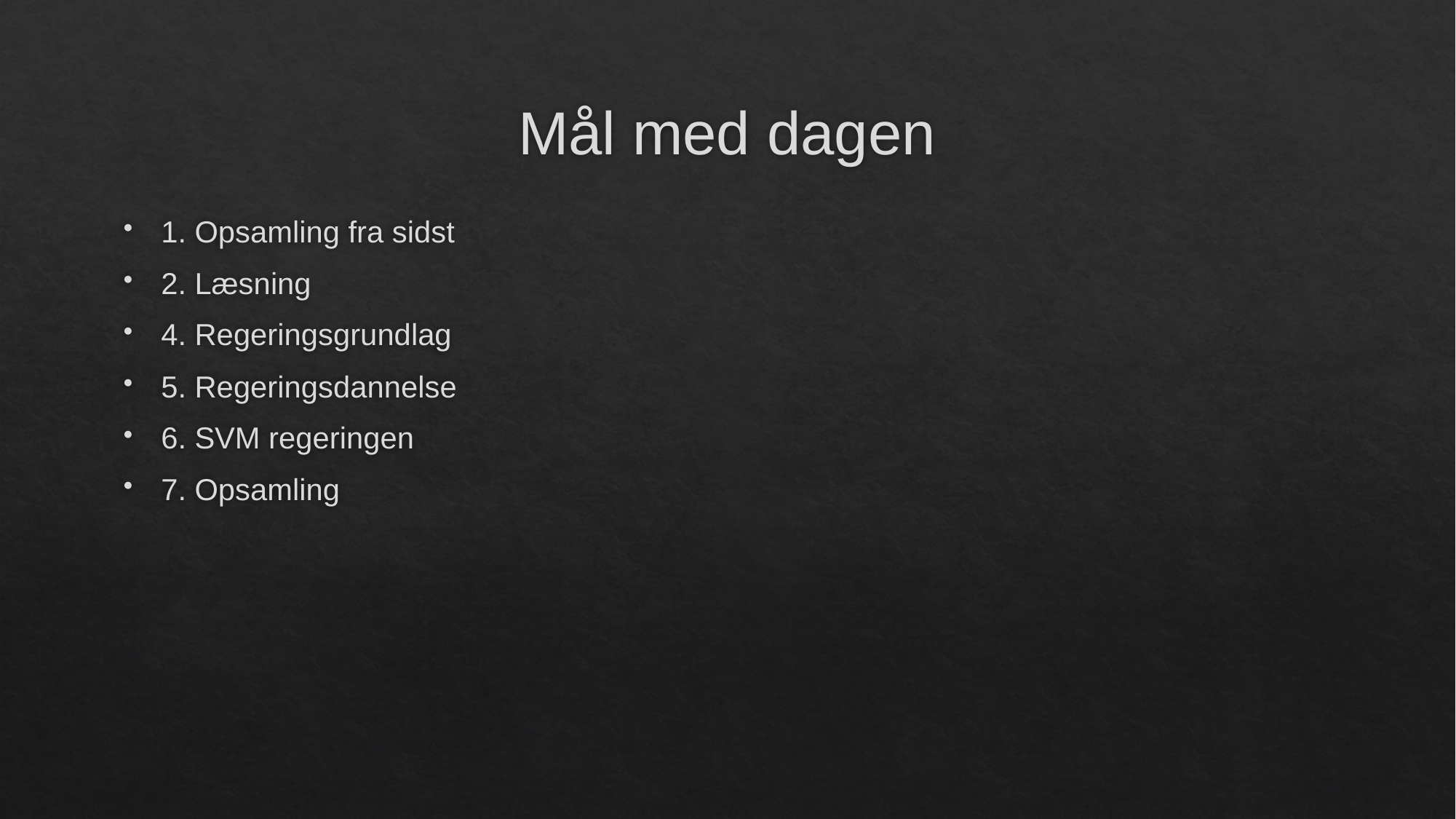

# Mål med dagen
1. Opsamling fra sidst
2. Læsning
4. Regeringsgrundlag
5. Regeringsdannelse
6. SVM regeringen
7. Opsamling